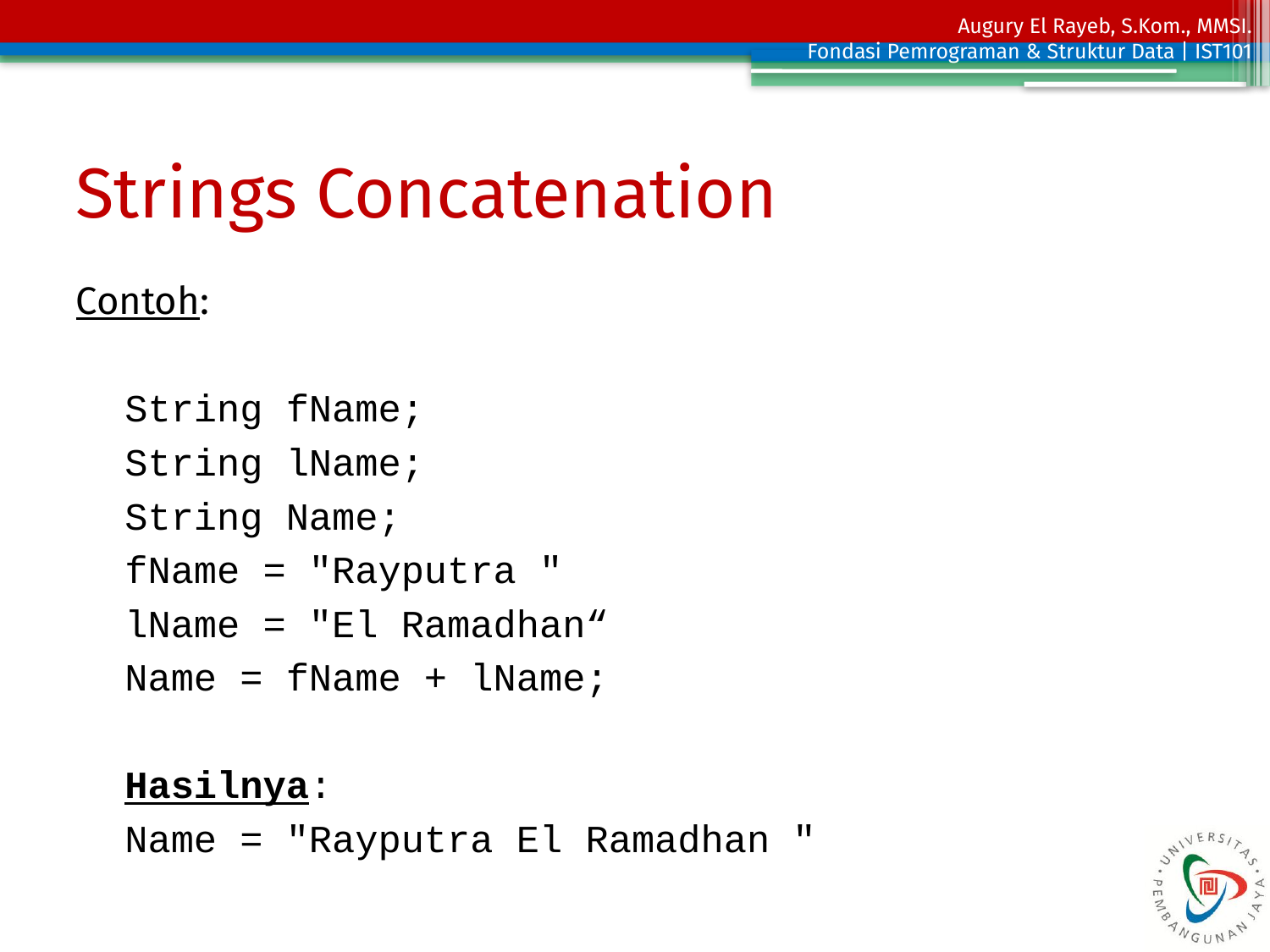

# Strings Concatenation
Contoh:

String fName;
String lName;
String Name;
fName = "Rayputra "
lName = "El Ramadhan“
Name = fName + lName;

Hasilnya:
Name = "Rayputra El Ramadhan "